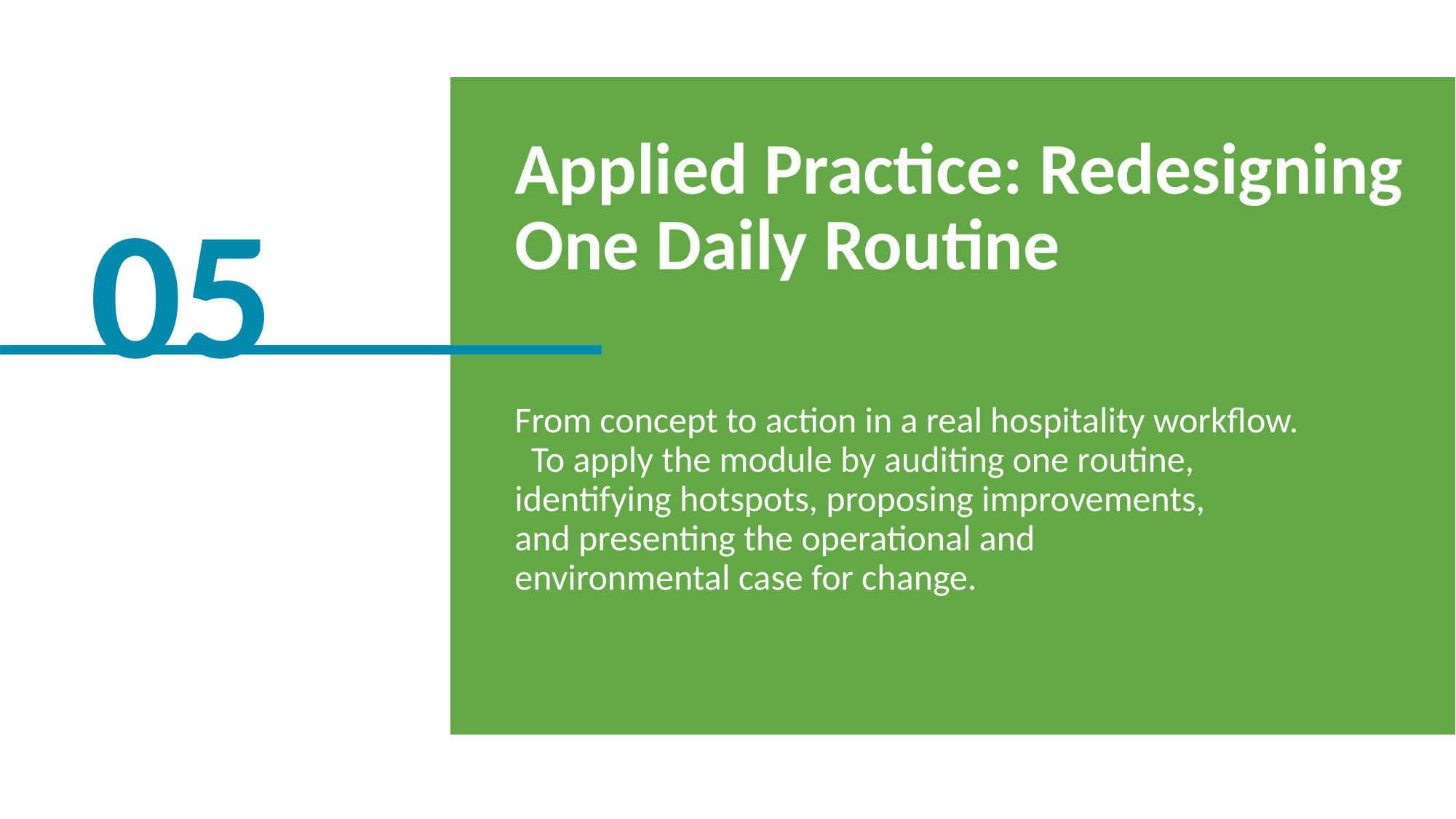

Applied Practice: Redesigning One Daily Routine

From concept to action in a real hospitality workflow.                  To apply the module by auditing one routine,                  identifying hotspots, proposing improvements,                        and presenting the operational and                            environmental case for change.

05